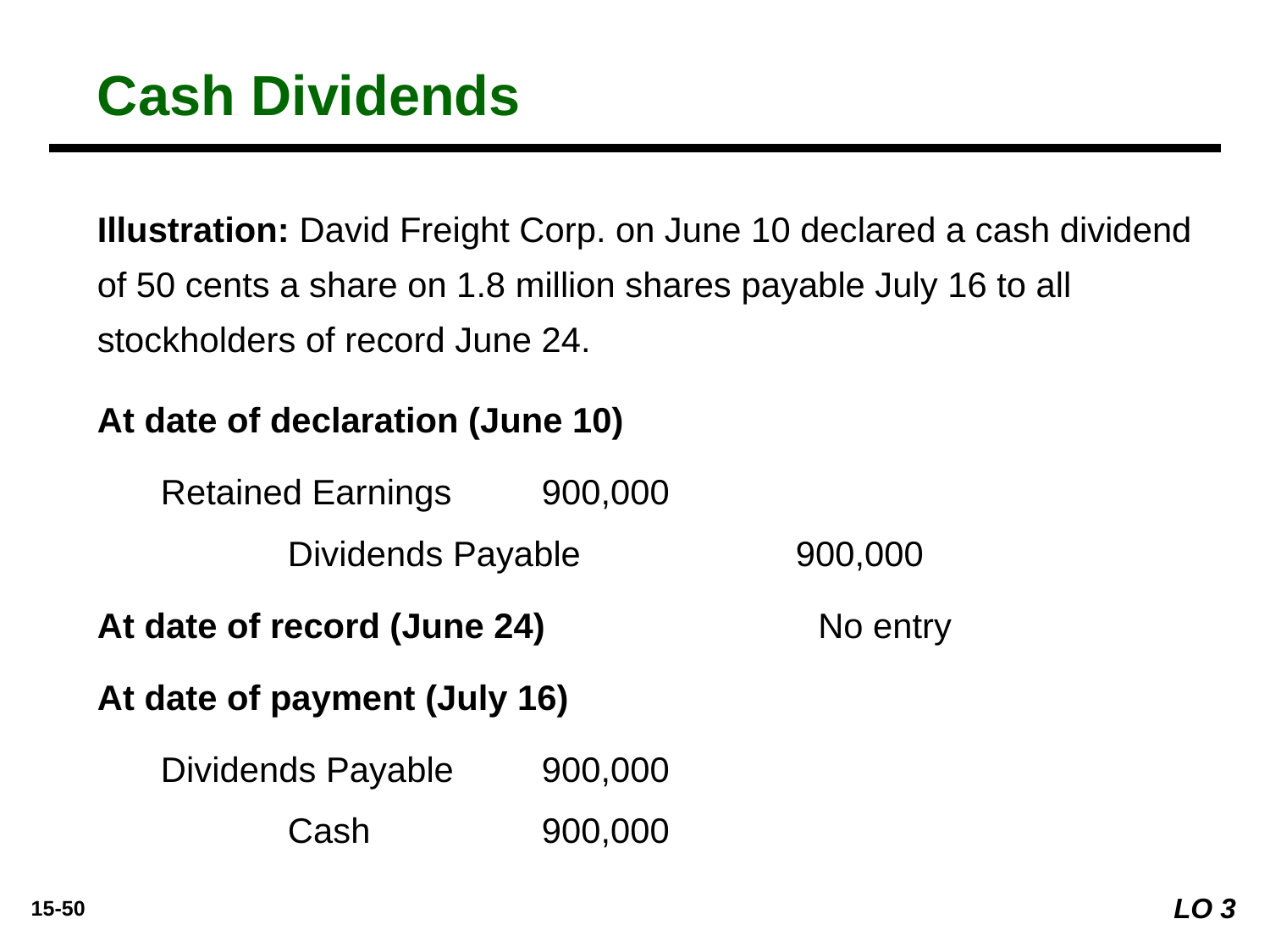

Cash Dividends
Illustration: David Freight Corp. on June 10 declared a cash dividend of 50 cents a share on 1.8 million shares payable July 16 to all stockholders of record June 24.
At date of declaration (June 10)
	Retained Earnings  	900,000
		Dividends Payable 		900,000
At date of record (June 24)                            No entry
At date of payment (July 16)
	Dividends Payable 	900,000
		Cash 		900,000
LO 3